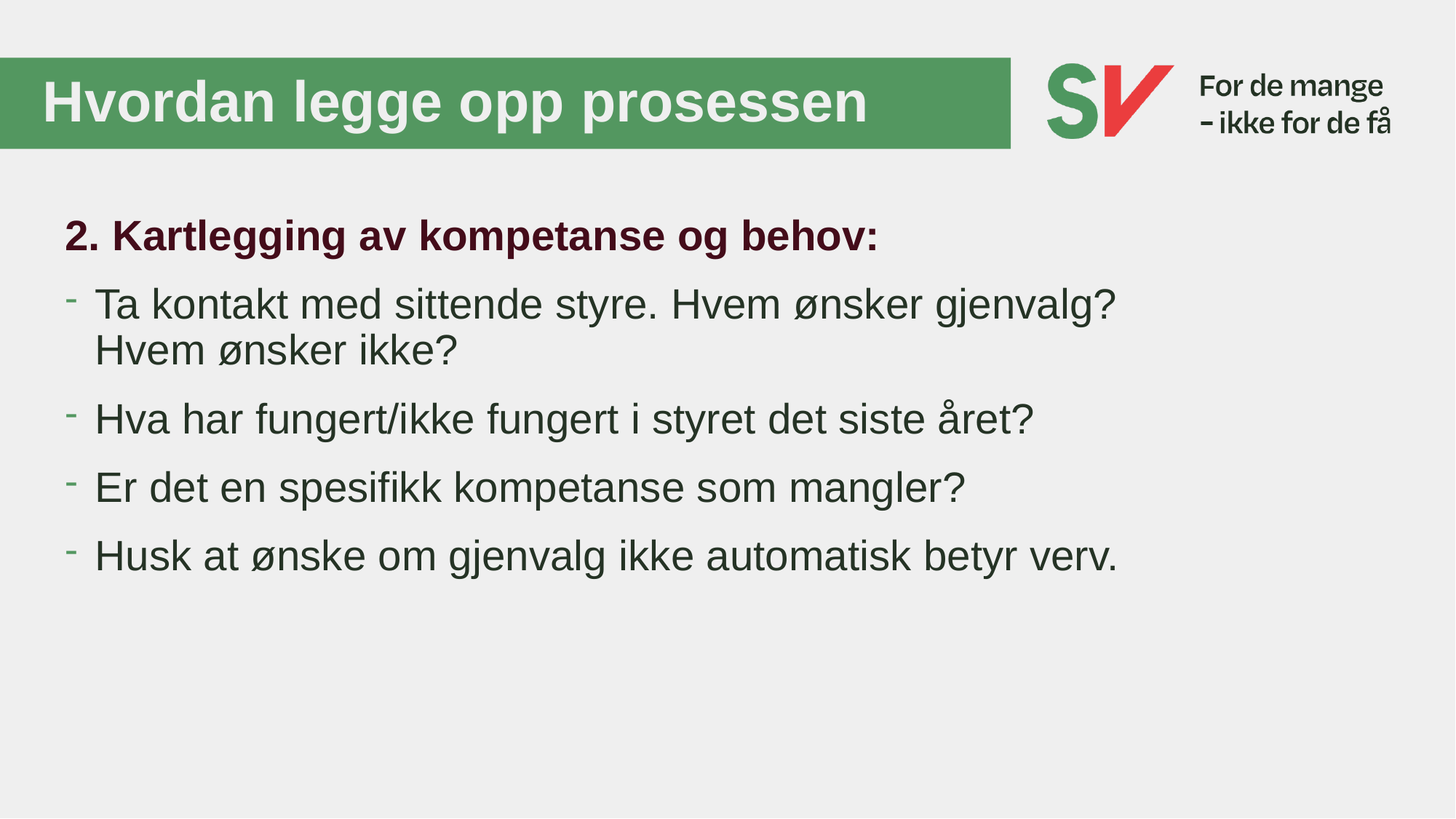

# Hvordan legge opp prosessen
2. Kartlegging av kompetanse og behov:
Ta kontakt med sittende styre. Hvem ønsker gjenvalg? Hvem ønsker ikke?
Hva har fungert/ikke fungert i styret det siste året?
Er det en spesifikk kompetanse som mangler?
Husk at ønske om gjenvalg ikke automatisk betyr verv.